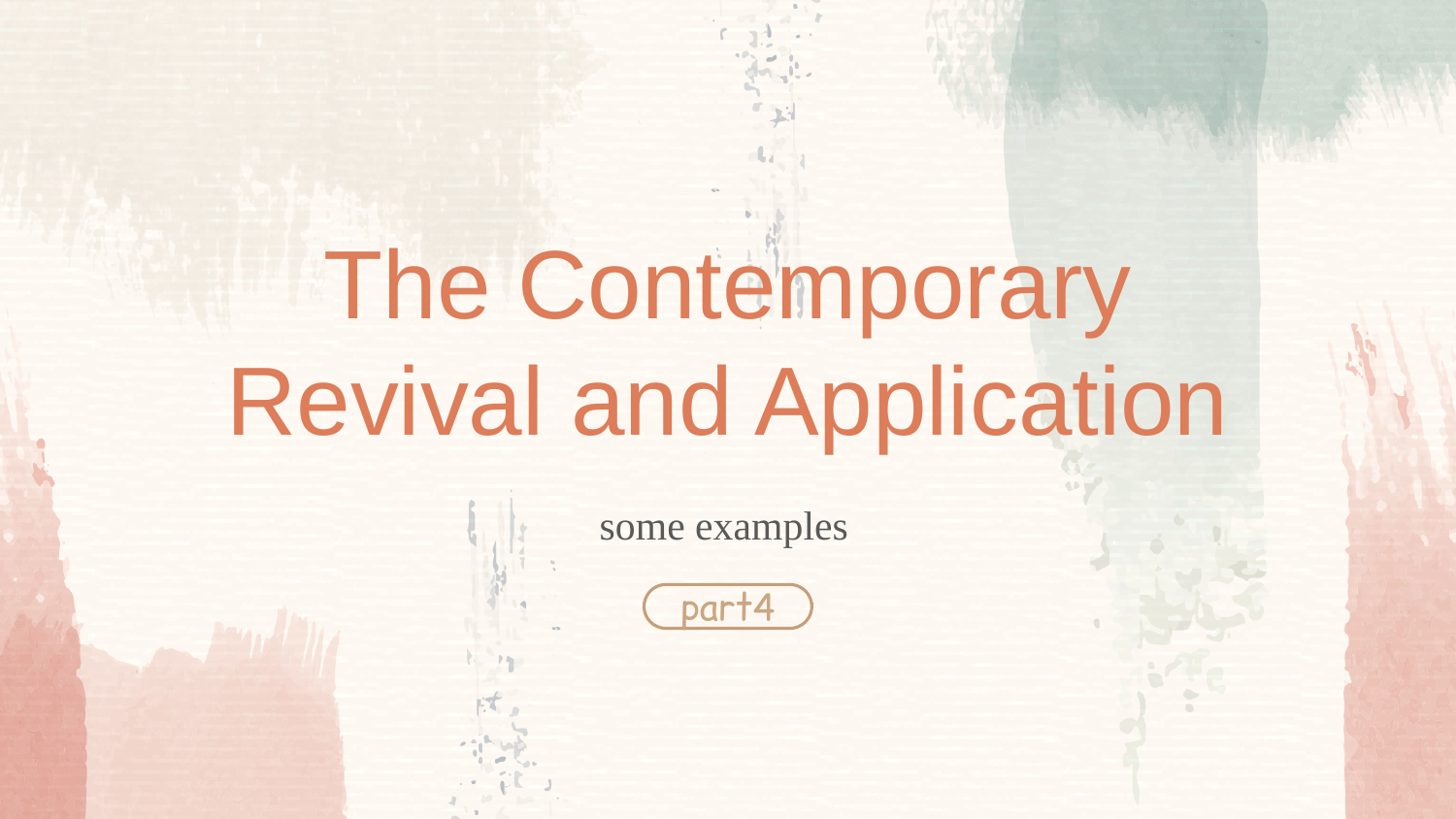

The Contemporary Revival and Application
some examples
part4